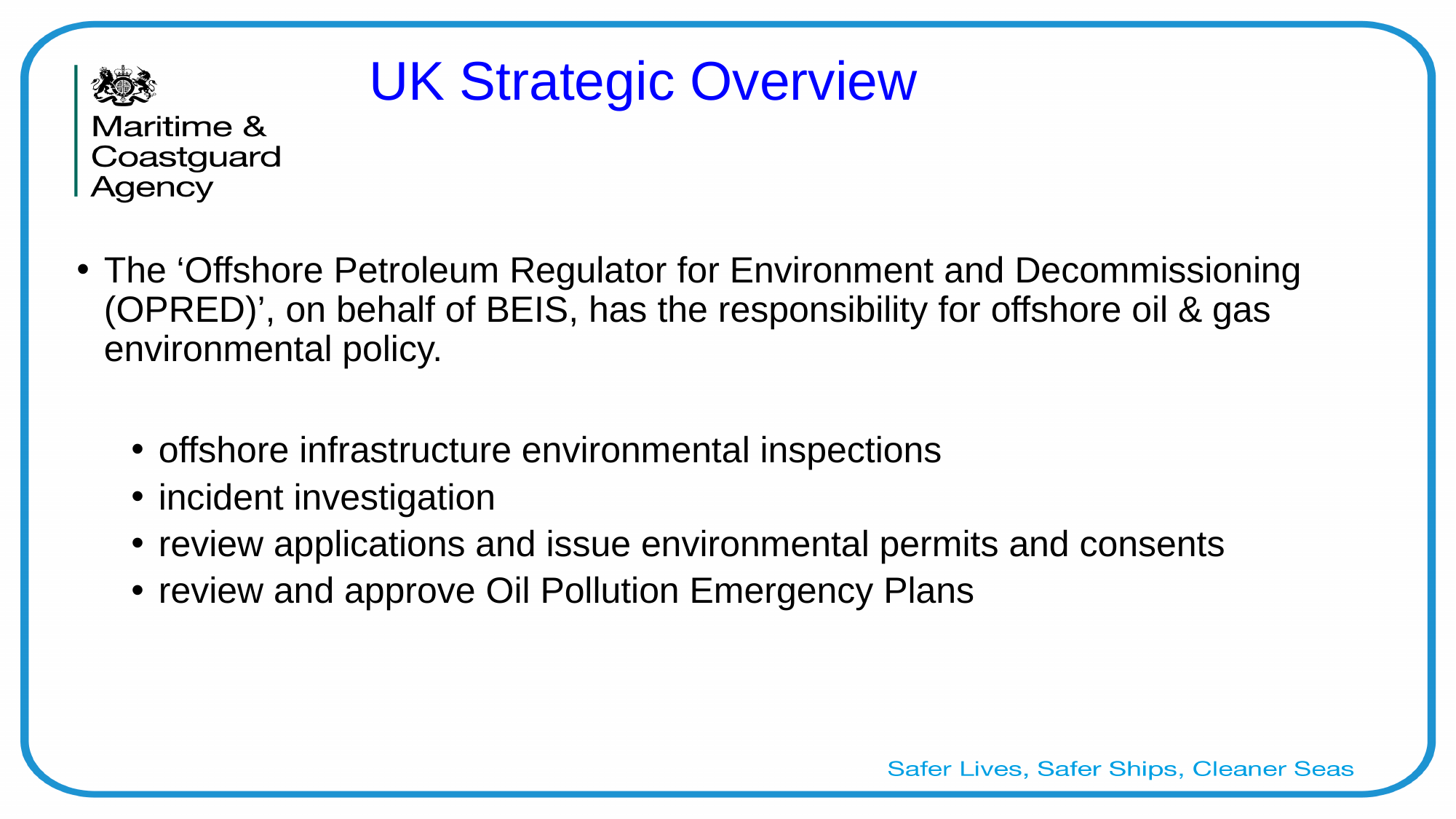

# UK Strategic Overview
The ‘Offshore Petroleum Regulator for Environment and Decommissioning (OPRED)’, on behalf of BEIS, has the responsibility for offshore oil & gas environmental policy.

offshore infrastructure environmental inspections
incident investigation
review applications and issue environmental permits and consents
review and approve Oil Pollution Emergency Plans